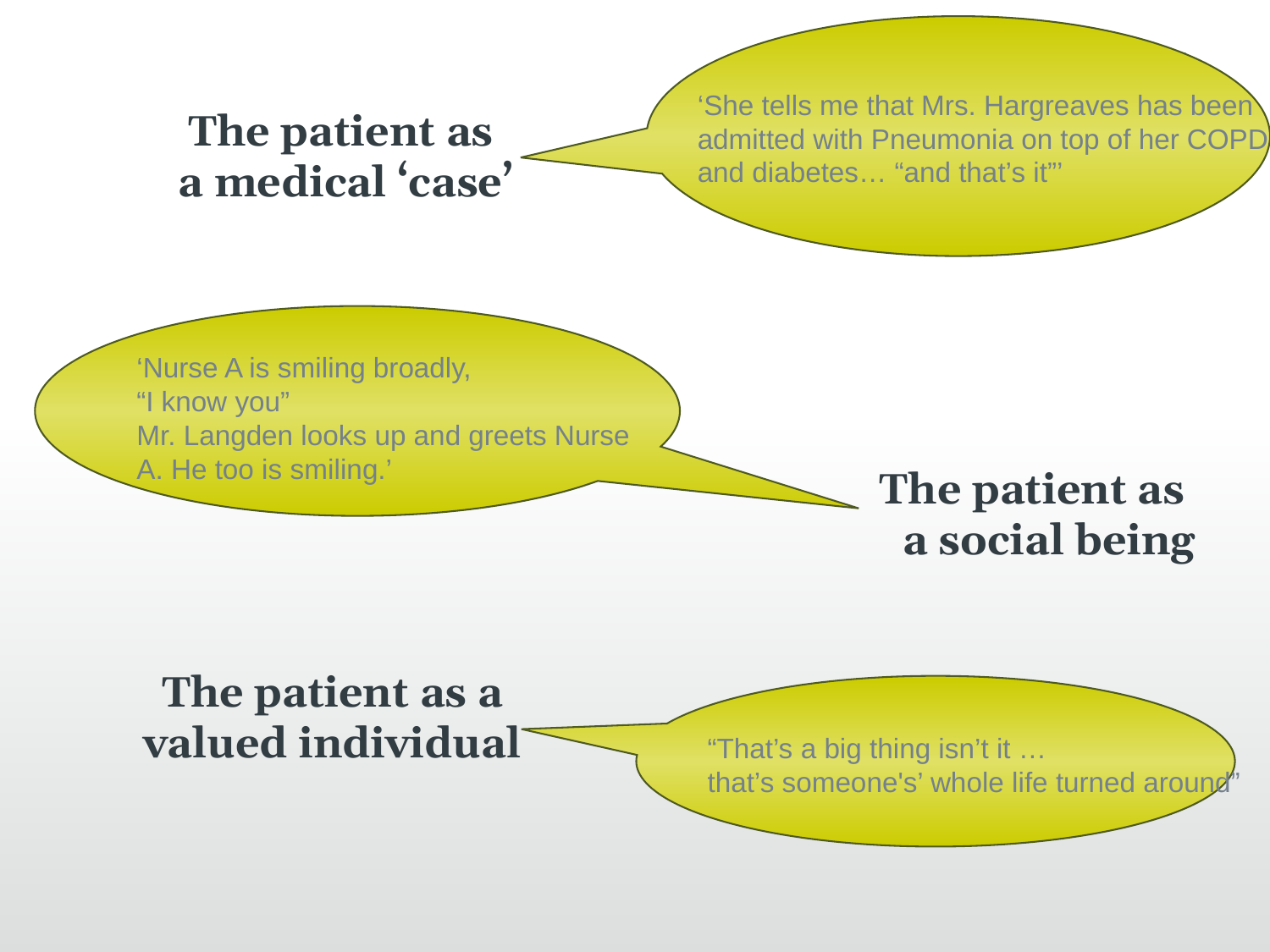

The patient as
a medical ‘case’

‘She tells me that Mrs. Hargreaves has been admitted with Pneumonia on top of her COPD and diabetes… “and that’s it”’

‘Nurse A is smiling broadly,
“I know you”
Mr. Langden looks up and greets Nurse A. He too is smiling.’
The patient as
a social being
The patient as a
valued individual

“That’s a big thing isn’t it …
that’s someone's’ whole life turned around”